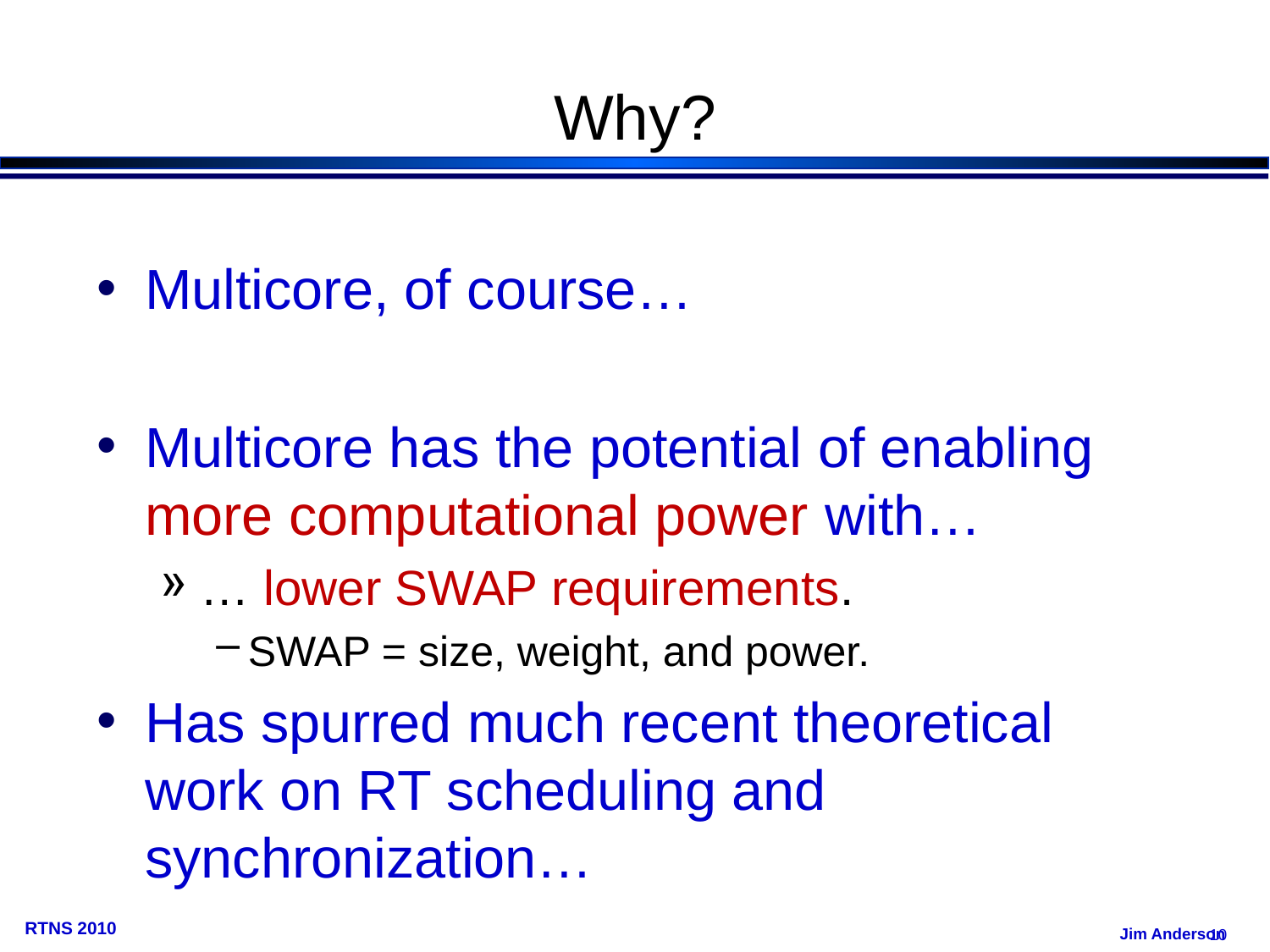

# Why?
Multicore, of course…

Multicore has the potential of enabling more computational power with…
… lower SWAP requirements.
SWAP = size, weight, and power.
Has spurred much recent theoretical work on RT scheduling and synchronization…